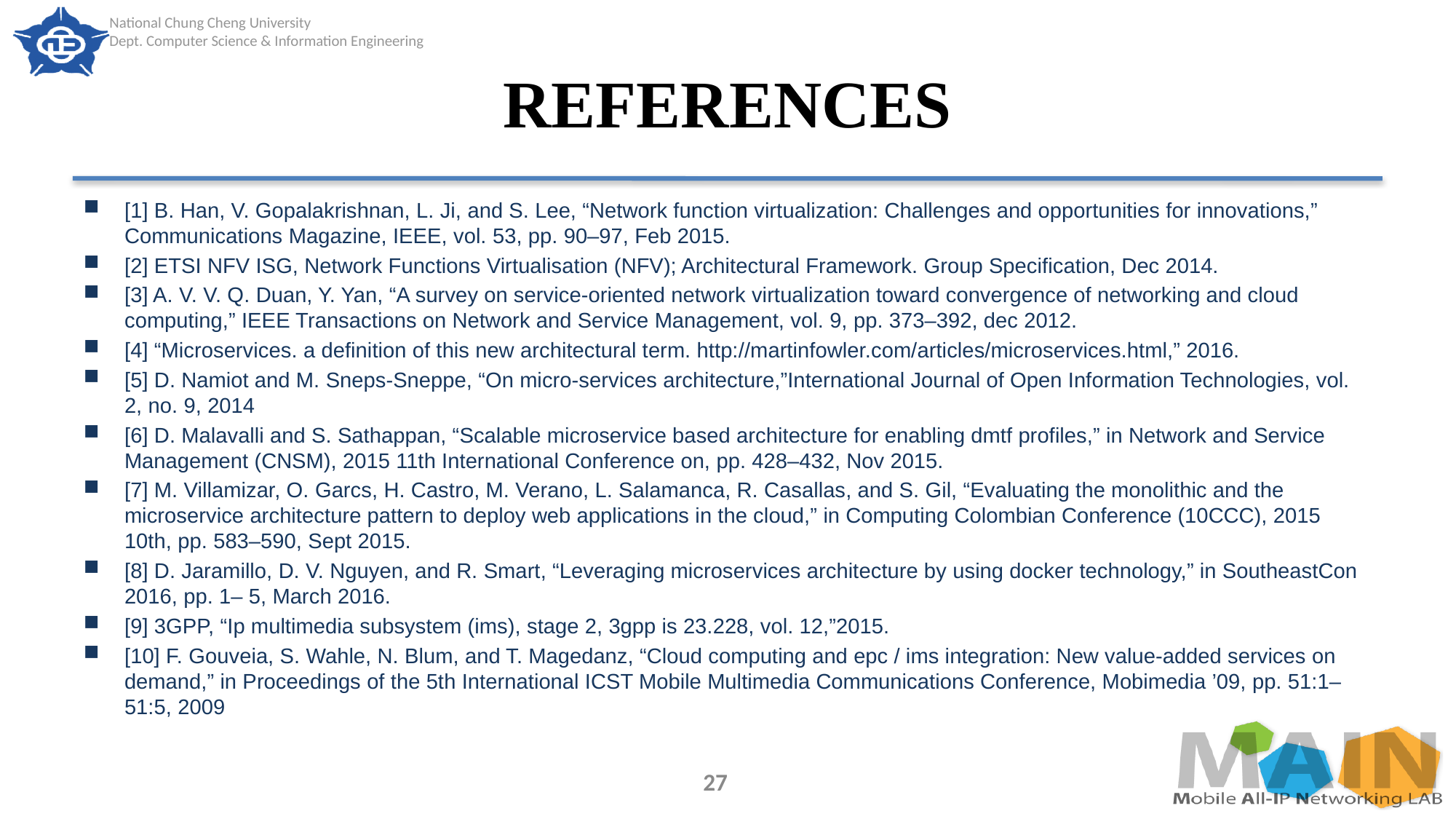

# REFERENCES
[1] B. Han, V. Gopalakrishnan, L. Ji, and S. Lee, “Network function virtualization: Challenges and opportunities for innovations,” Communications Magazine, IEEE, vol. 53, pp. 90–97, Feb 2015.
[2] ETSI NFV ISG, Network Functions Virtualisation (NFV); Architectural Framework. Group Specification, Dec 2014.
[3] A. V. V. Q. Duan, Y. Yan, “A survey on service-oriented network virtualization toward convergence of networking and cloud computing,” IEEE Transactions on Network and Service Management, vol. 9, pp. 373–392, dec 2012.
[4] “Microservices. a definition of this new architectural term. http://martinfowler.com/articles/microservices.html,” 2016.
[5] D. Namiot and M. Sneps-Sneppe, “On micro-services architecture,”International Journal of Open Information Technologies, vol. 2, no. 9, 2014
[6] D. Malavalli and S. Sathappan, “Scalable microservice based architecture for enabling dmtf profiles,” in Network and Service Management (CNSM), 2015 11th International Conference on, pp. 428–432, Nov 2015.
[7] M. Villamizar, O. Garcs, H. Castro, M. Verano, L. Salamanca, R. Casallas, and S. Gil, “Evaluating the monolithic and the microservice architecture pattern to deploy web applications in the cloud,” in Computing Colombian Conference (10CCC), 2015 10th, pp. 583–590, Sept 2015.
[8] D. Jaramillo, D. V. Nguyen, and R. Smart, “Leveraging microservices architecture by using docker technology,” in SoutheastCon 2016, pp. 1– 5, March 2016.
[9] 3GPP, “Ip multimedia subsystem (ims), stage 2, 3gpp is 23.228, vol. 12,”2015.
[10] F. Gouveia, S. Wahle, N. Blum, and T. Magedanz, “Cloud computing and epc / ims integration: New value-added services on demand,” in Proceedings of the 5th International ICST Mobile Multimedia Communications Conference, Mobimedia ’09, pp. 51:1–51:5, 2009
27